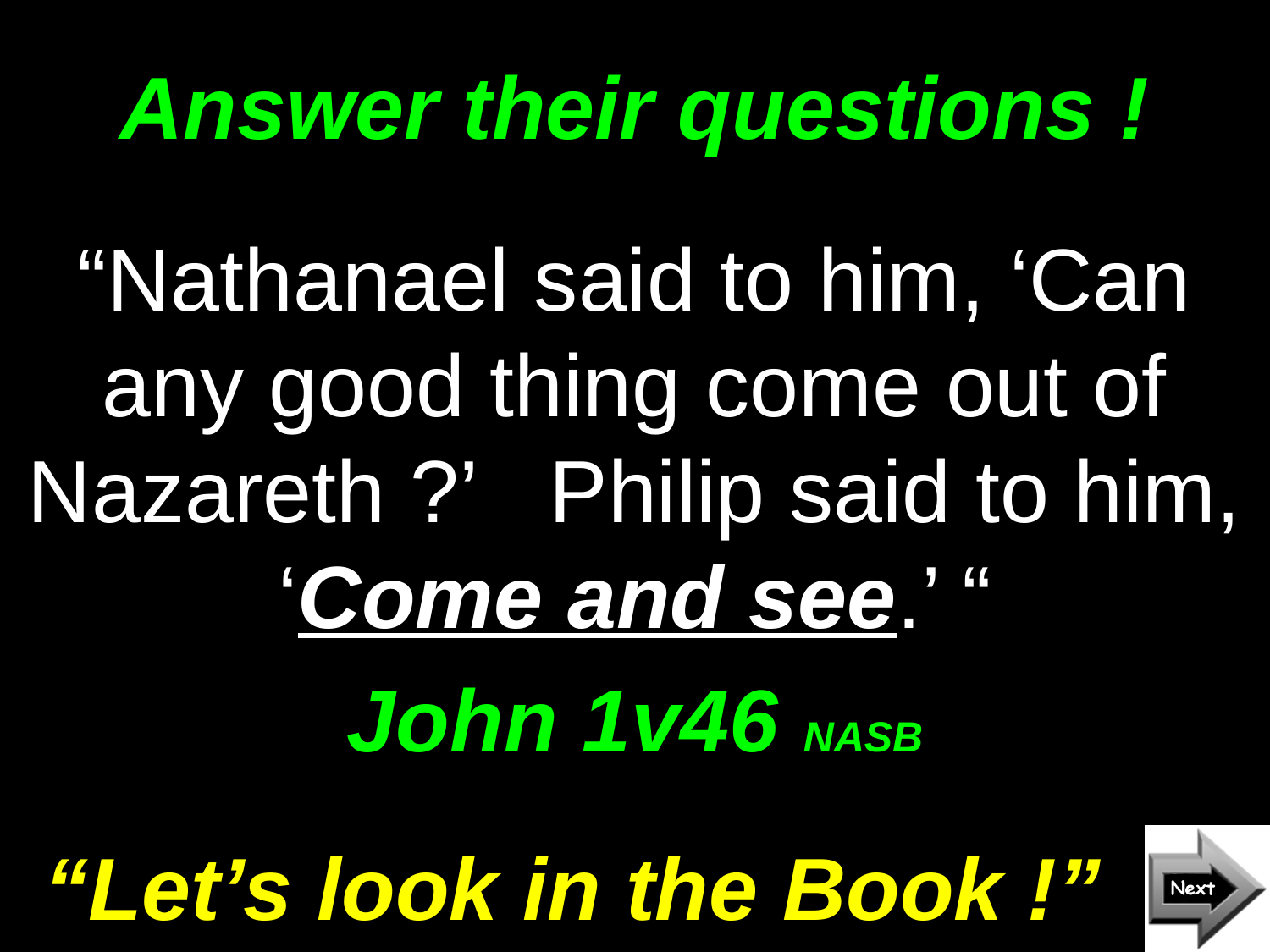

# Answer their questions !
“Nathanael said to him, ‘Can any good thing come out of Nazareth ?’   Philip said to him, ‘Come and see.’ “
John 1v46 NASB
“Let’s look in the Book !”